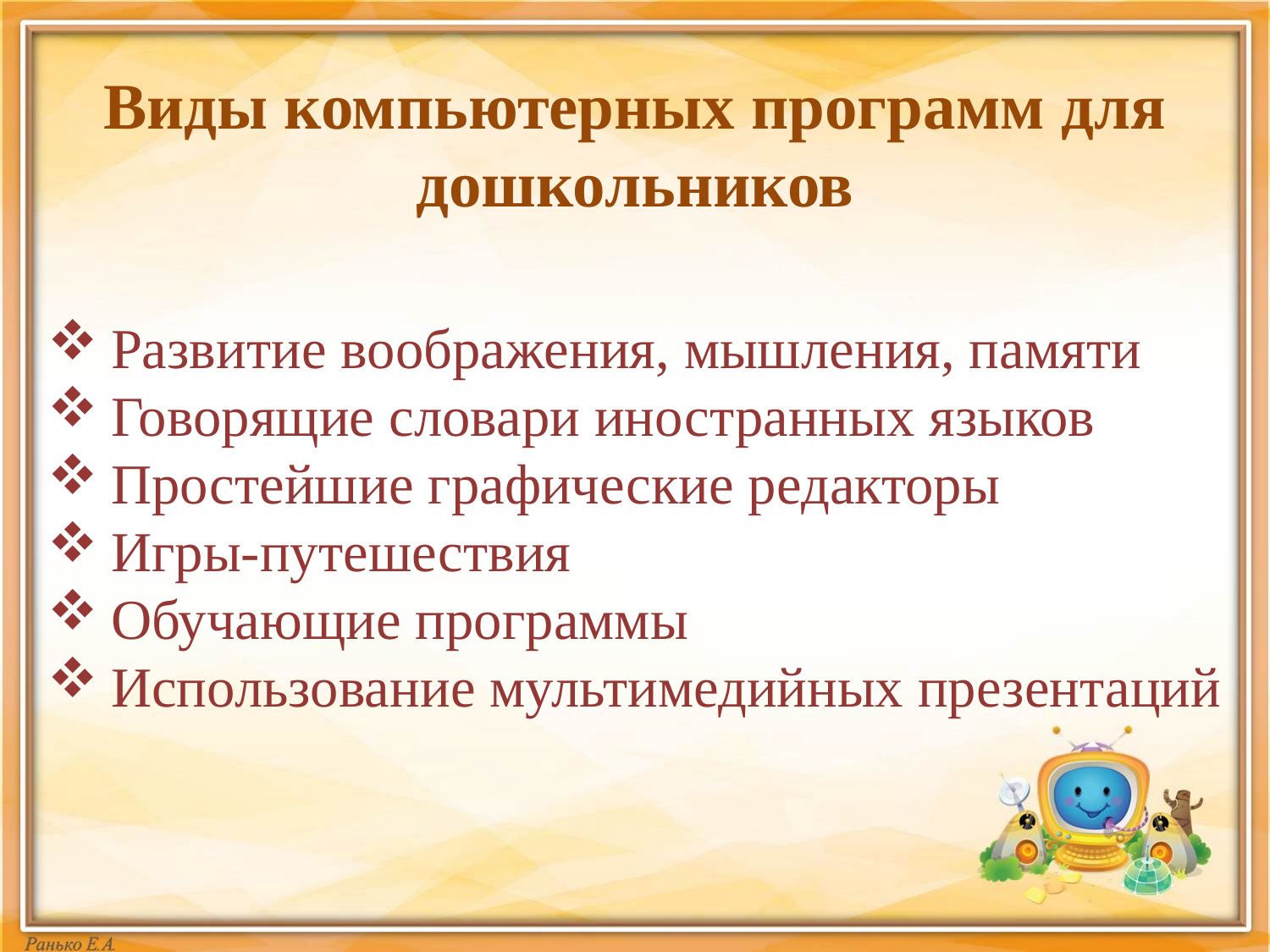

# Виды компьютерных программ для дошкольников
Развитие воображения, мышления, памяти
Говорящие словари иностранных языков
Простейшие графические редакторы
Игры-путешествия
Обучающие программы
Использование мультимедийных презентаций